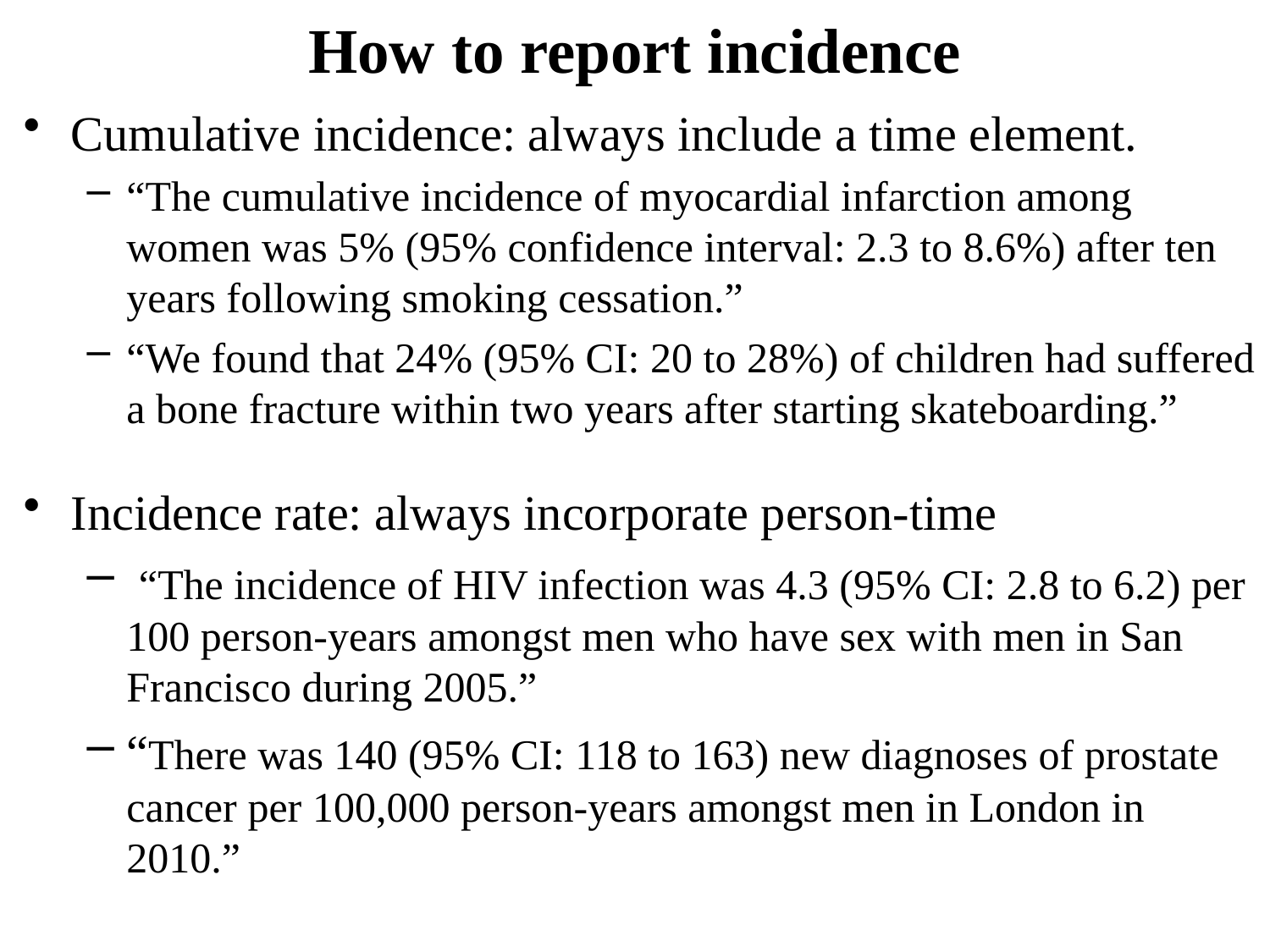

# How to report incidence
Cumulative incidence: always include a time element.
“The cumulative incidence of myocardial infarction among women was 5% (95% confidence interval: 2.3 to 8.6%) after ten years following smoking cessation.”
“We found that 24% (95% CI: 20 to 28%) of children had suffered a bone fracture within two years after starting skateboarding.”

Incidence rate: always incorporate person-time
 “The incidence of HIV infection was 4.3 (95% CI: 2.8 to 6.2) per 100 person-years amongst men who have sex with men in San Francisco during 2005.”
“There was 140 (95% CI: 118 to 163) new diagnoses of prostate cancer per 100,000 person-years amongst men in London in 2010.”